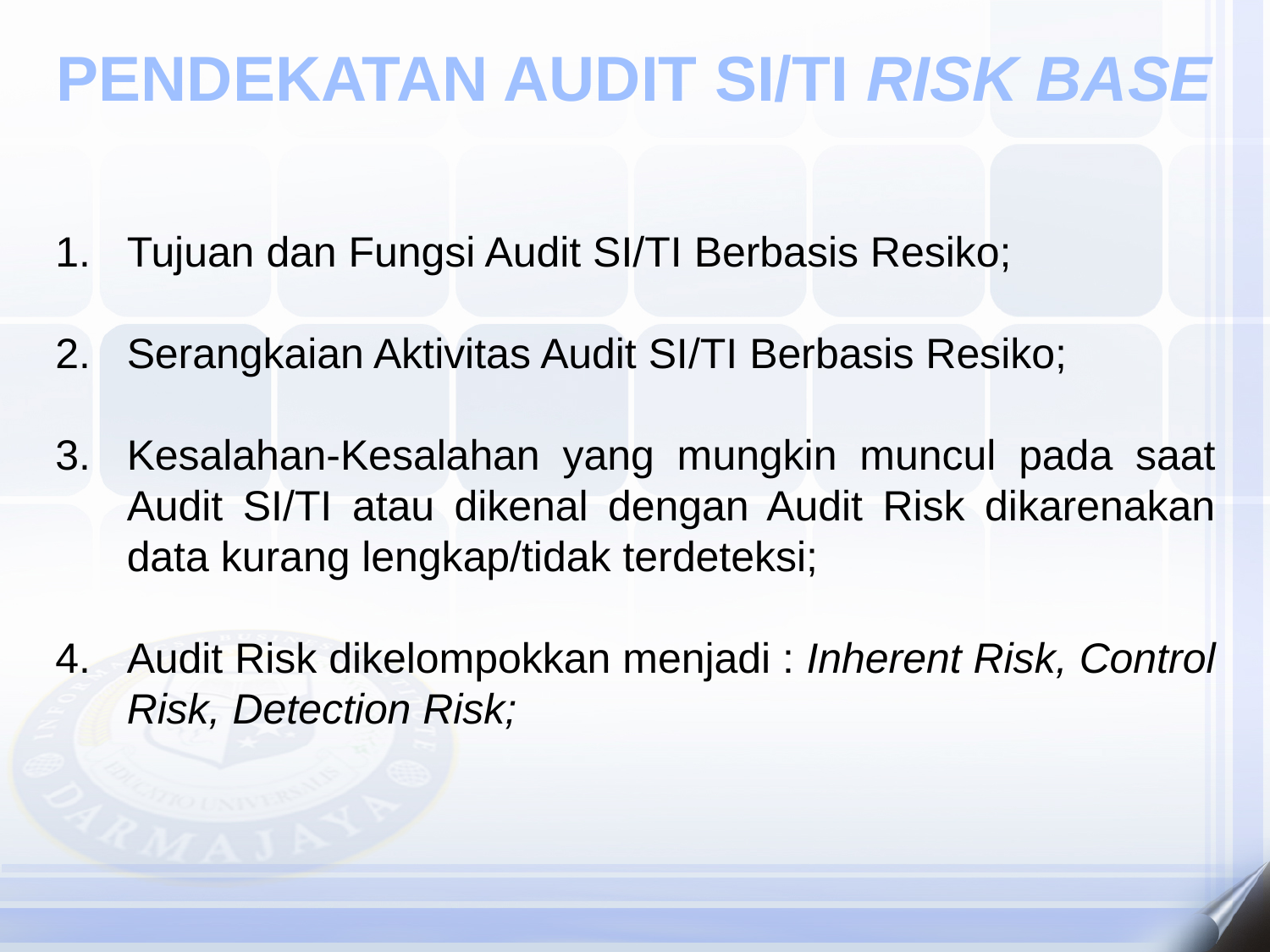

PENDEKATAN AUDIT SI/TI RISK BASE
Tujuan dan Fungsi Audit SI/TI Berbasis Resiko;

Serangkaian Aktivitas Audit SI/TI Berbasis Resiko;

Kesalahan-Kesalahan yang mungkin muncul pada saat Audit SI/TI atau dikenal dengan Audit Risk dikarenakan data kurang lengkap/tidak terdeteksi;

Audit Risk dikelompokkan menjadi : Inherent Risk, Control Risk, Detection Risk;